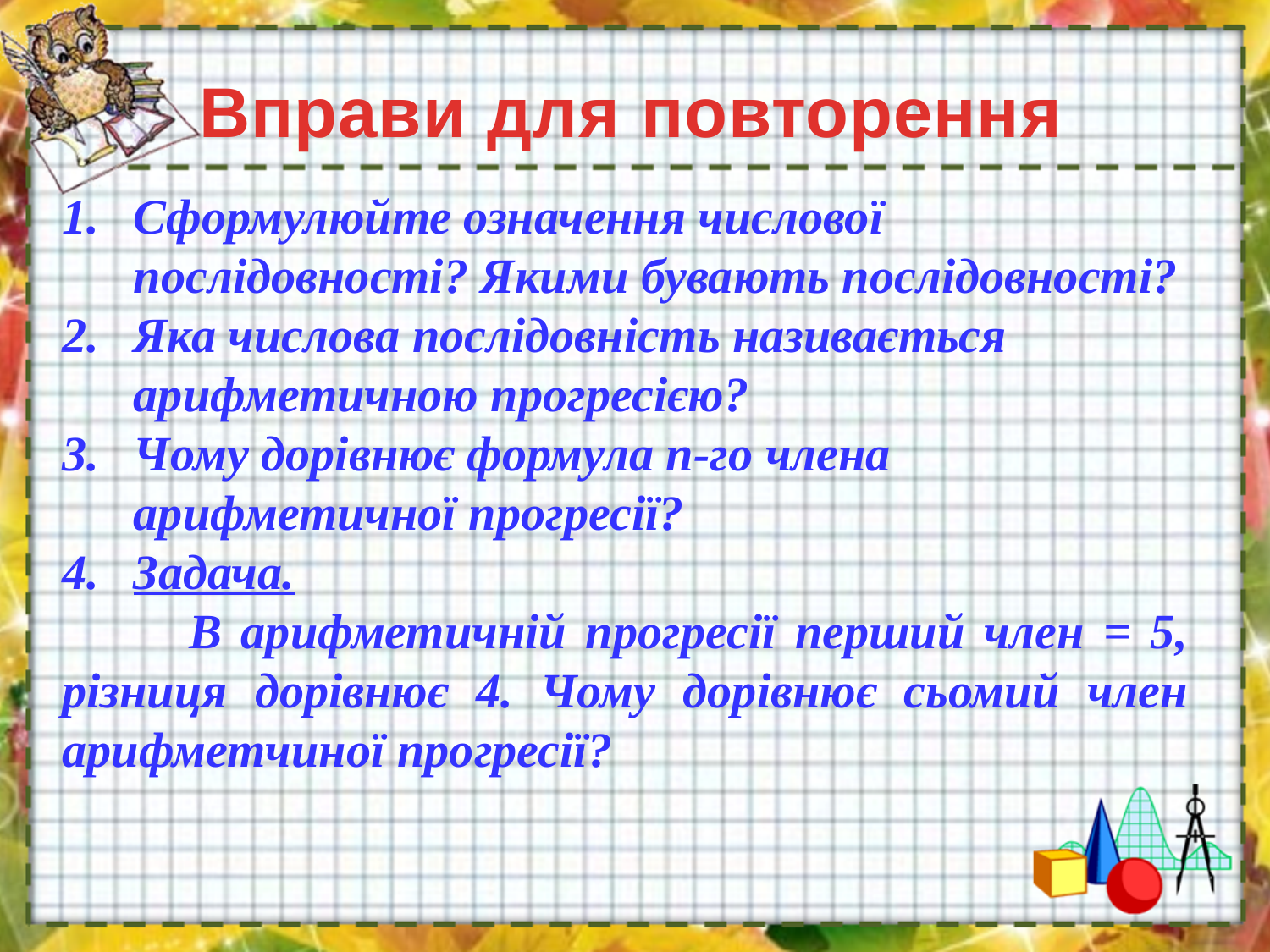

# Вправи для повторення
Сформулюйте означення числової послідовності? Якими бувають послідовності?
Яка числова послідовність називається арифметичною прогресією?
Чому дорівнює формула n-го члена арифметичної прогресії?
Задача.
	В арифметичній прогресії перший член = 5, різниця дорівнює 4. Чому дорівнює сьомий член арифметчиної прогресії?